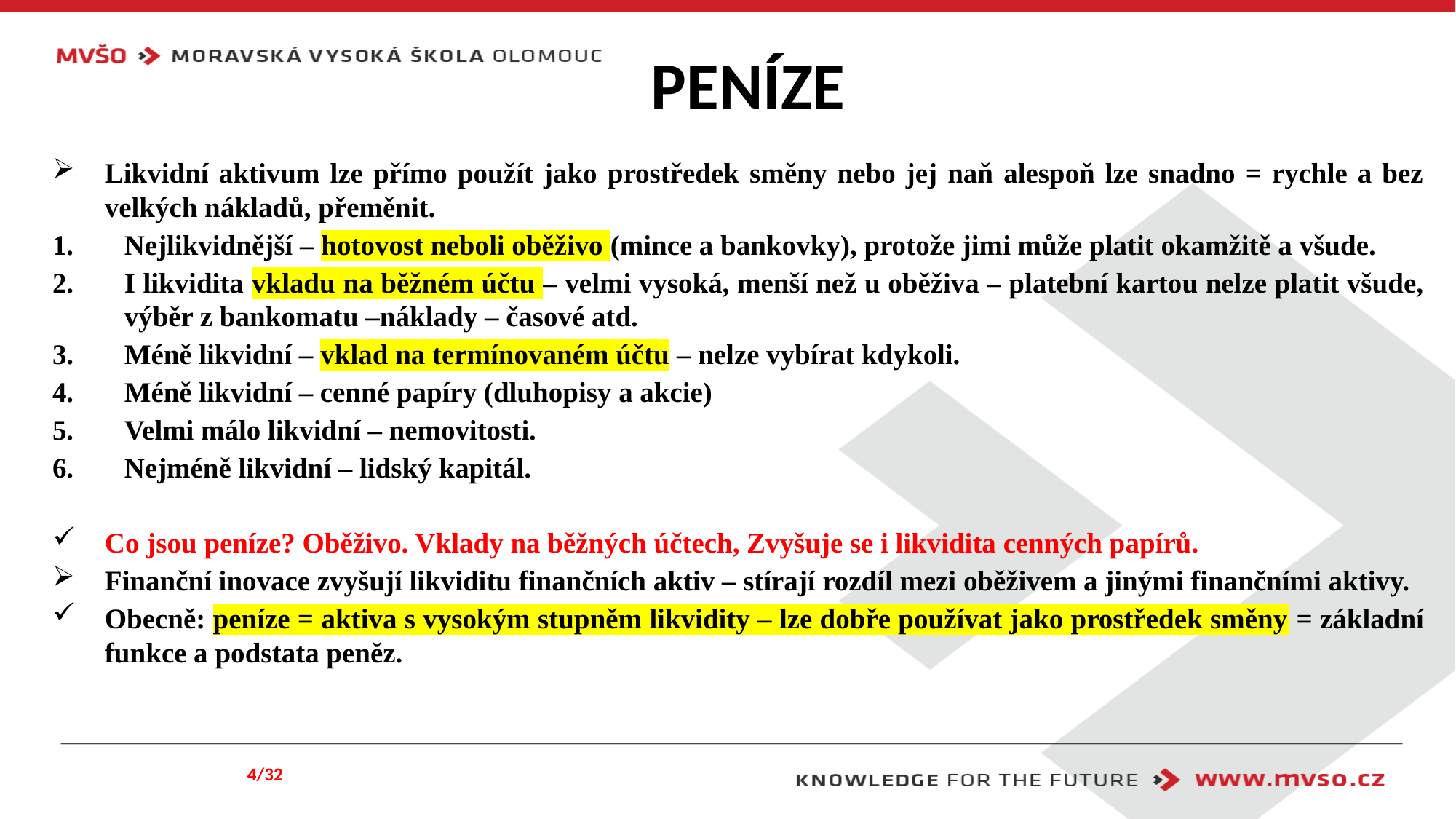

# PENÍZE
Likvidní aktivum lze přímo použít jako prostředek směny nebo jej naň alespoň lze snadno = rychle a bez velkých nákladů, přeměnit.
Nejlikvidnější – hotovost neboli oběživo (mince a bankovky), protože jimi může platit okamžitě a všude.
I likvidita vkladu na běžném účtu – velmi vysoká, menší než u oběživa – platební kartou nelze platit všude, výběr z bankomatu –náklady – časové atd.
Méně likvidní – vklad na termínovaném účtu – nelze vybírat kdykoli.
Méně likvidní – cenné papíry (dluhopisy a akcie)
Velmi málo likvidní – nemovitosti.
Nejméně likvidní – lidský kapitál.

Co jsou peníze? Oběživo. Vklady na běžných účtech, Zvyšuje se i likvidita cenných papírů.
Finanční inovace zvyšují likviditu finančních aktiv – stírají rozdíl mezi oběživem a jinými finančními aktivy.
Obecně: peníze = aktiva s vysokým stupněm likvidity – lze dobře používat jako prostředek směny = základní funkce a podstata peněz.

4/32